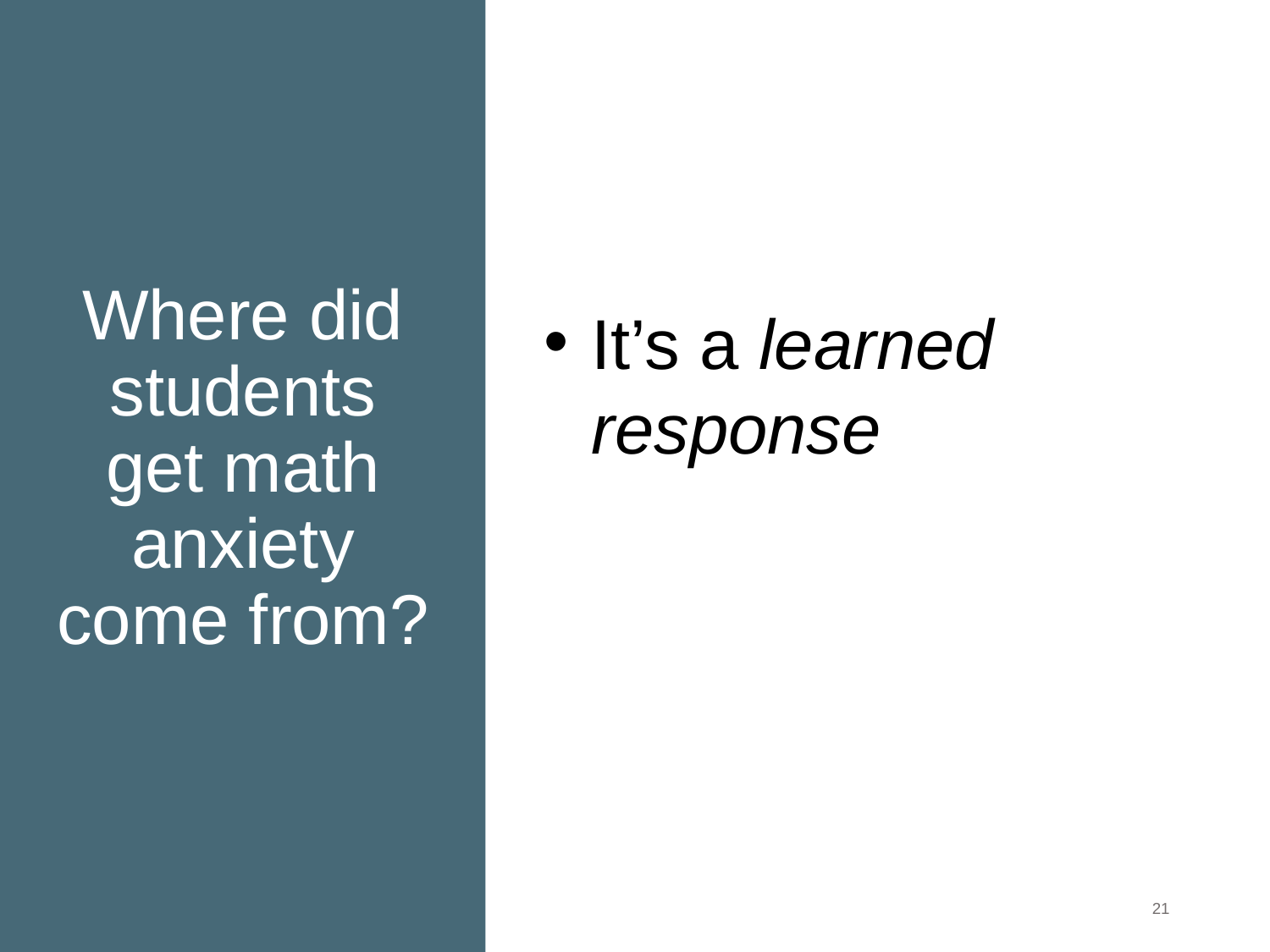

# Where did students get math anxiety come from?
It’s a learned response

21